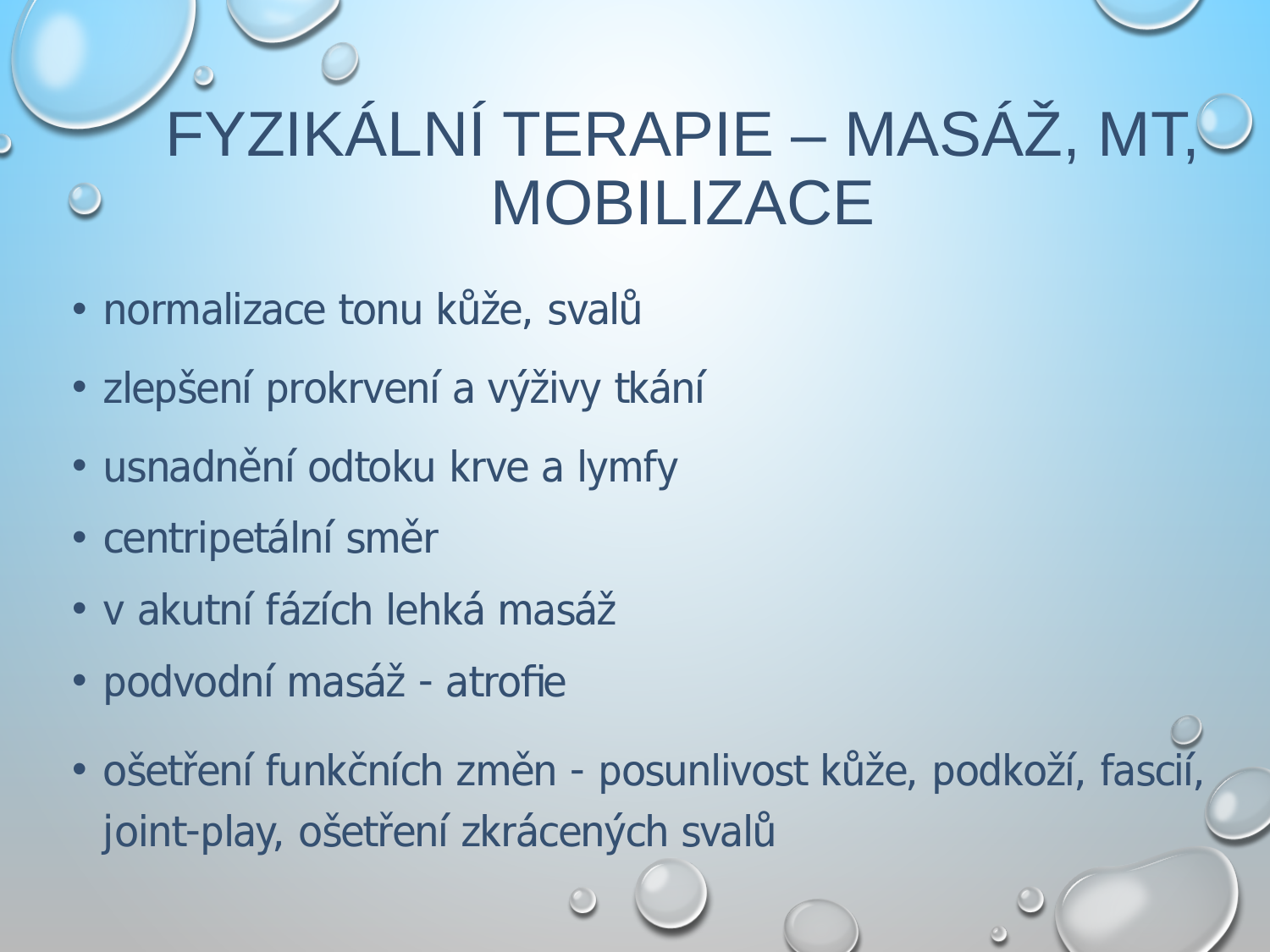

# Fyzikální terapie – masáž, MT, mobilizace
normalizace tonu kůže, svalů
zlepšení prokrvení a výživy tkání
usnadnění odtoku krve a lymfy
centripetální směr
v akutní fázích lehká masáž
podvodní masáž - atrofie
ošetření funkčních změn - posunlivost kůže, podkoží, fascií,
joint-play, ošetření zkrácených svalů